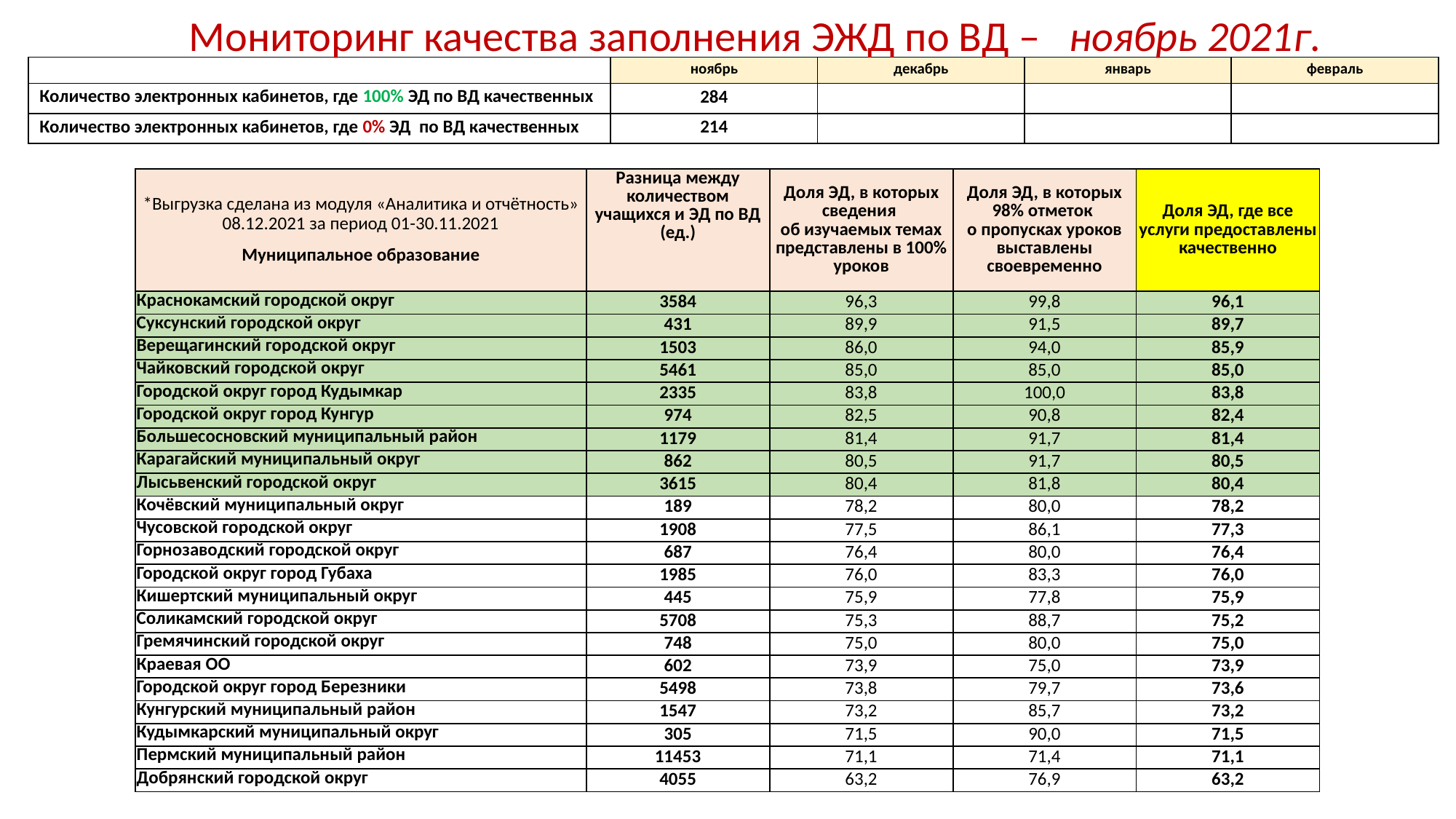

Мониторинг качества заполнения ЭЖД по ВД –   ноябрь 2021г.
|  | ноябрь | декабрь | январь | февраль |
| --- | --- | --- | --- | --- |
| Количество электронных кабинетов, где 100% ЭД по ВД качественных | 284 |  |  |  |
| Количество электронных кабинетов, где 0% ЭД по ВД качественных | 214 |  |  |  |
| \*Выгрузка сделана из модуля «Аналитика и отчётность» 08.12.2021 за период 01-30.11.2021 Муниципальное образование | Разница между количеством учащихся и ЭД по ВД (ед.) | Доля ЭД, в которых сведения об изучаемых темах представлены в 100% уроков | Доля ЭД, в которых 98% отметок о пропусках уроков выставлены своевременно | Доля ЭД, где все услуги предоставлены качественно |
| --- | --- | --- | --- | --- |
| Краснокамский городской округ | 3584 | 96,3 | 99,8 | 96,1 |
| Суксунский городской округ | 431 | 89,9 | 91,5 | 89,7 |
| Верещагинский городской округ | 1503 | 86,0 | 94,0 | 85,9 |
| Чайковский городской округ | 5461 | 85,0 | 85,0 | 85,0 |
| Городской округ город Кудымкар | 2335 | 83,8 | 100,0 | 83,8 |
| Городской округ город Кунгур | 974 | 82,5 | 90,8 | 82,4 |
| Большесосновский муниципальный район | 1179 | 81,4 | 91,7 | 81,4 |
| Карагайский муниципальный округ | 862 | 80,5 | 91,7 | 80,5 |
| Лысьвенский городской округ | 3615 | 80,4 | 81,8 | 80,4 |
| Кочёвский муниципальный округ | 189 | 78,2 | 80,0 | 78,2 |
| Чусовской городской округ | 1908 | 77,5 | 86,1 | 77,3 |
| Горнозаводский городской округ | 687 | 76,4 | 80,0 | 76,4 |
| Городской округ город Губаха | 1985 | 76,0 | 83,3 | 76,0 |
| Кишертский муниципальный округ | 445 | 75,9 | 77,8 | 75,9 |
| Соликамский городской округ | 5708 | 75,3 | 88,7 | 75,2 |
| Гремячинский городской округ | 748 | 75,0 | 80,0 | 75,0 |
| Краевая ОО | 602 | 73,9 | 75,0 | 73,9 |
| Городской округ город Березники | 5498 | 73,8 | 79,7 | 73,6 |
| Кунгурский муниципальный район | 1547 | 73,2 | 85,7 | 73,2 |
| Кудымкарский муниципальный округ | 305 | 71,5 | 90,0 | 71,5 |
| Пермский муниципальный район | 11453 | 71,1 | 71,4 | 71,1 |
| Добрянский городской округ | 4055 | 63,2 | 76,9 | 63,2 |